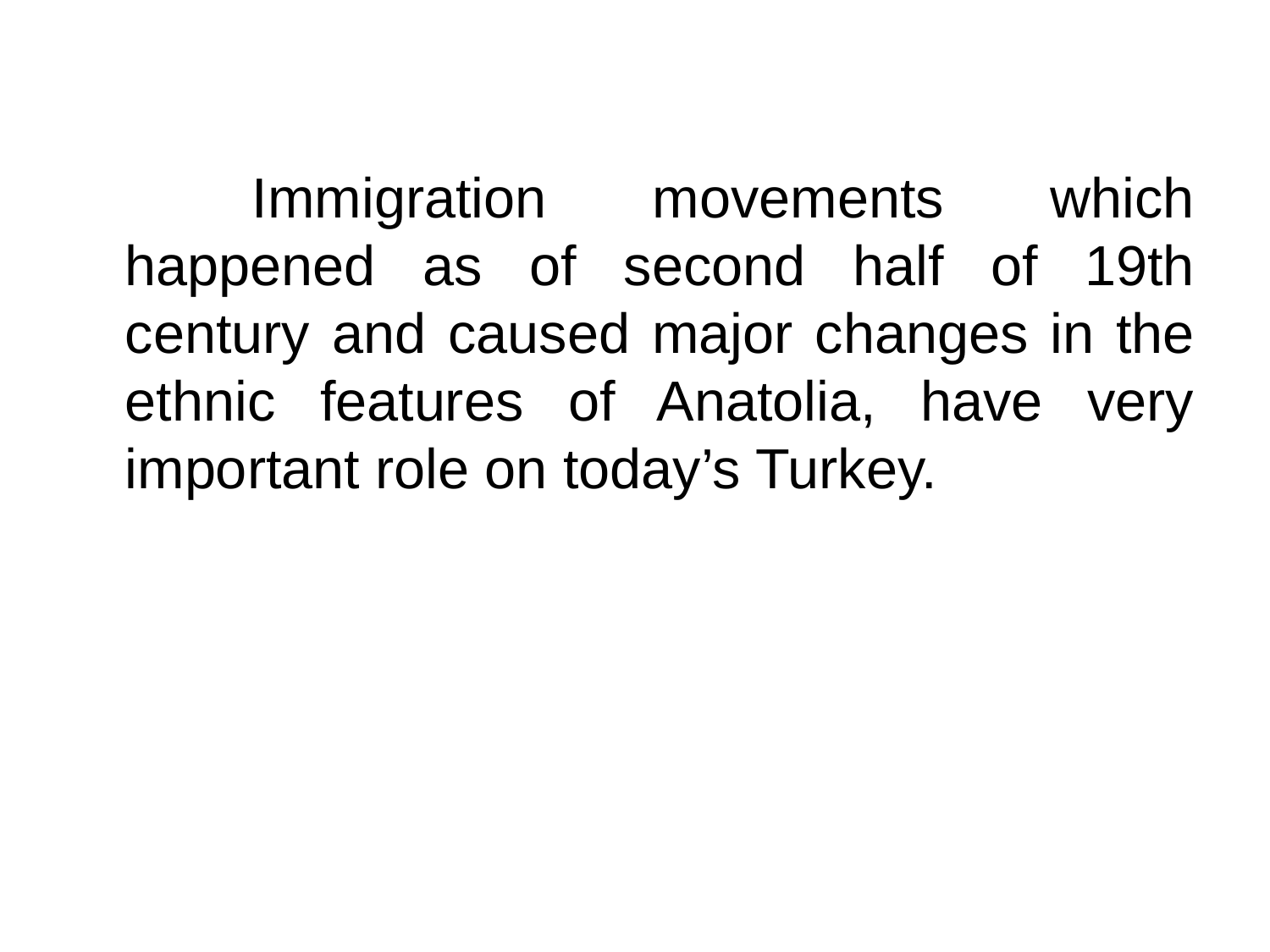

Immigration movements which happened as of second half of 19th century and caused major changes in the ethnic features of Anatolia, have very important role on today’s Turkey.